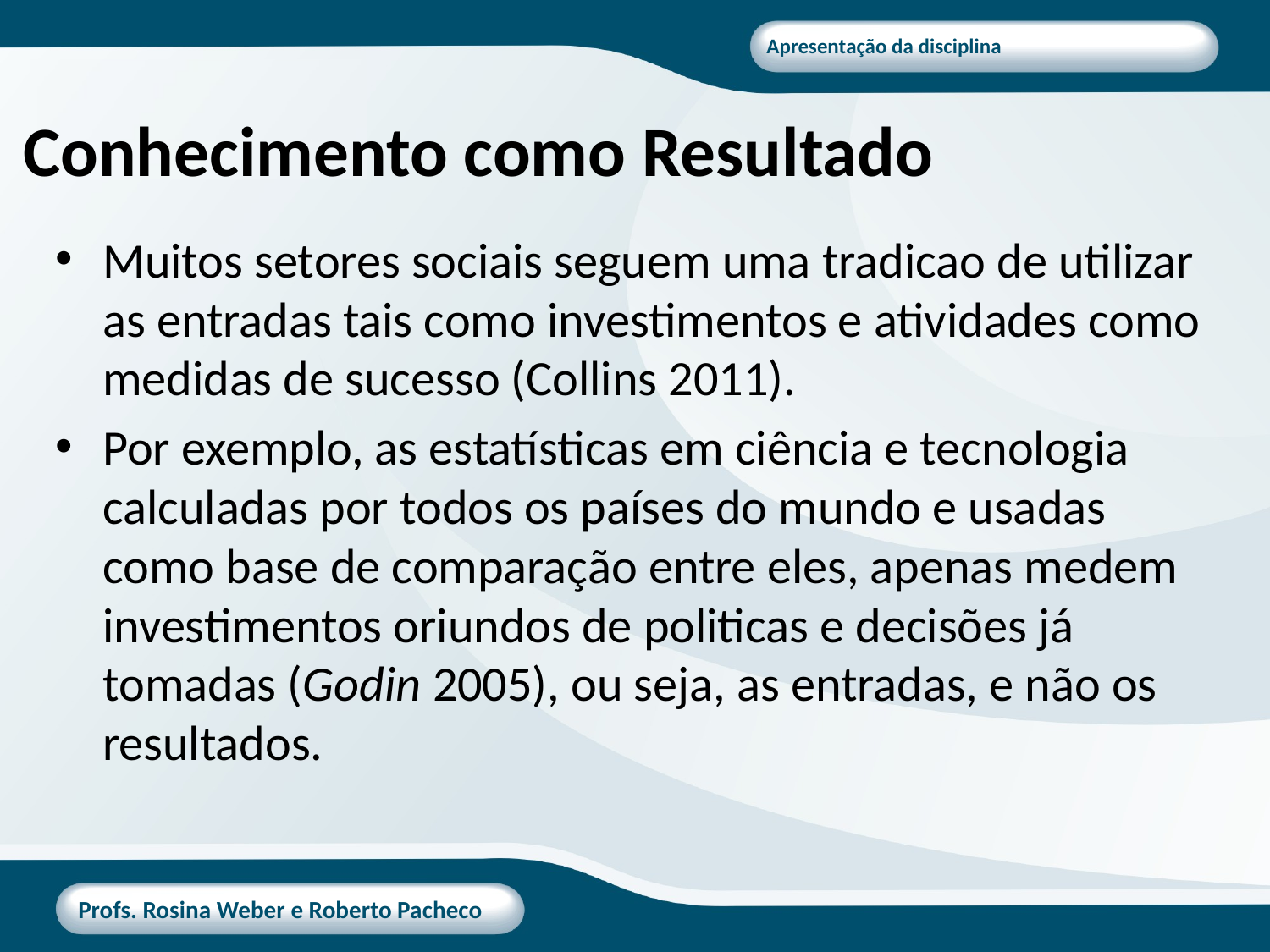

# Conhecimento como Resultado
Muitos setores sociais seguem uma tradicao de utilizar as entradas tais como investimentos e atividades como medidas de sucesso (Collins 2011).
Por exemplo, as estatísticas em ciência e tecnologia calculadas por todos os países do mundo e usadas como base de comparação entre eles, apenas medem investimentos oriundos de politicas e decisões já tomadas (Godin 2005), ou seja, as entradas, e não os resultados.